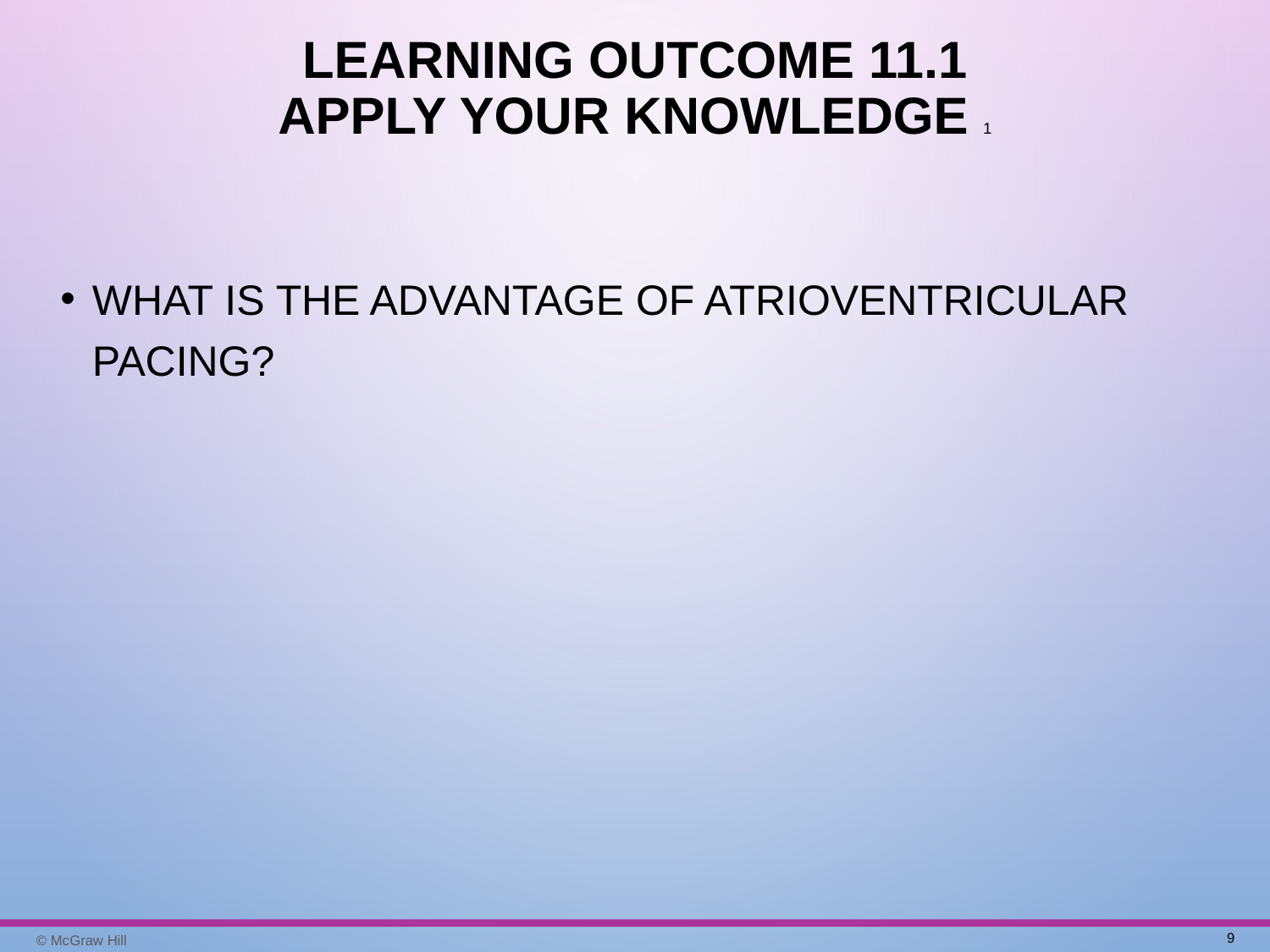

# Learning Outcome 11.1 Apply Your Knowledge 1
What is the advantage of atrioventricular pacing?
9